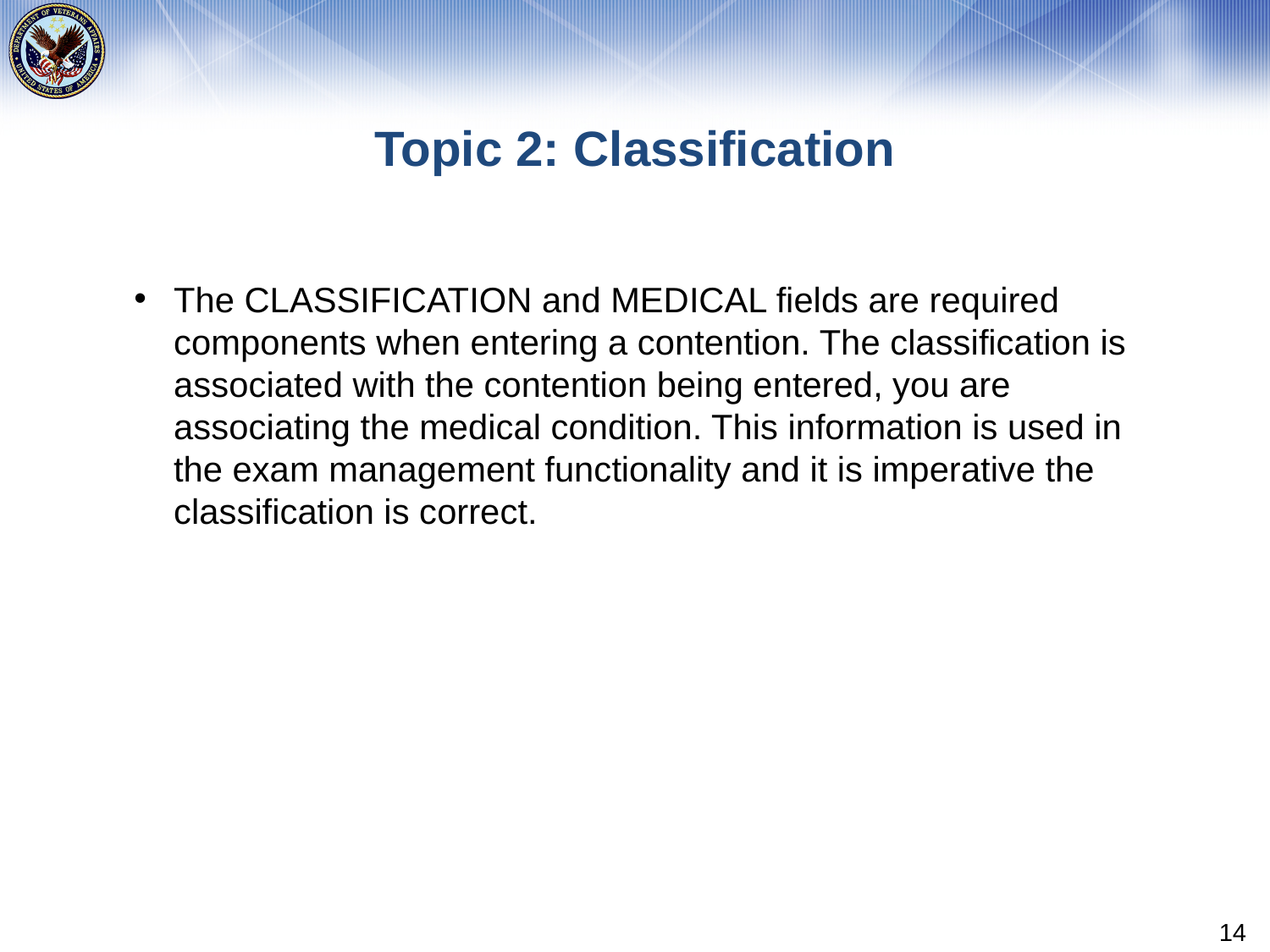

# Topic 2: Classification
The CLASSIFICATION and MEDICAL fields are required components when entering a contention. The classification is associated with the contention being entered, you are associating the medical condition. This information is used in the exam management functionality and it is imperative the classification is correct.
14